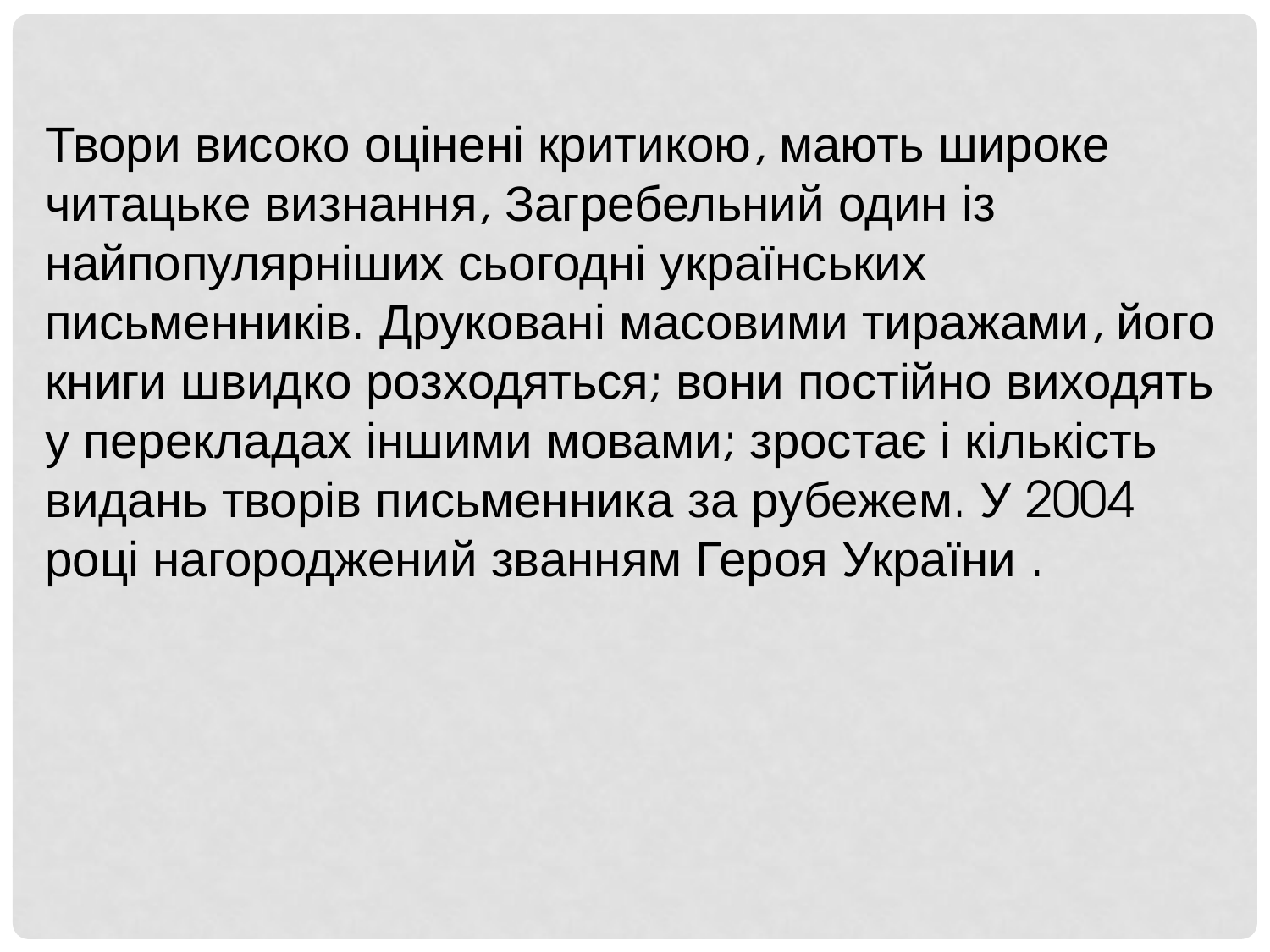

Твори високо оцінені критикою, мають широке читацьке визнання, Загребельний один із найпопулярніших сьогодні українських письменників. Друковані масовими тиражами, його книги швидко розходяться; вони постійно виходять у перекладах іншими мовами; зростає і кількість видань творів письменника за рубежем. У 2004 році нагороджений званням Героя України .